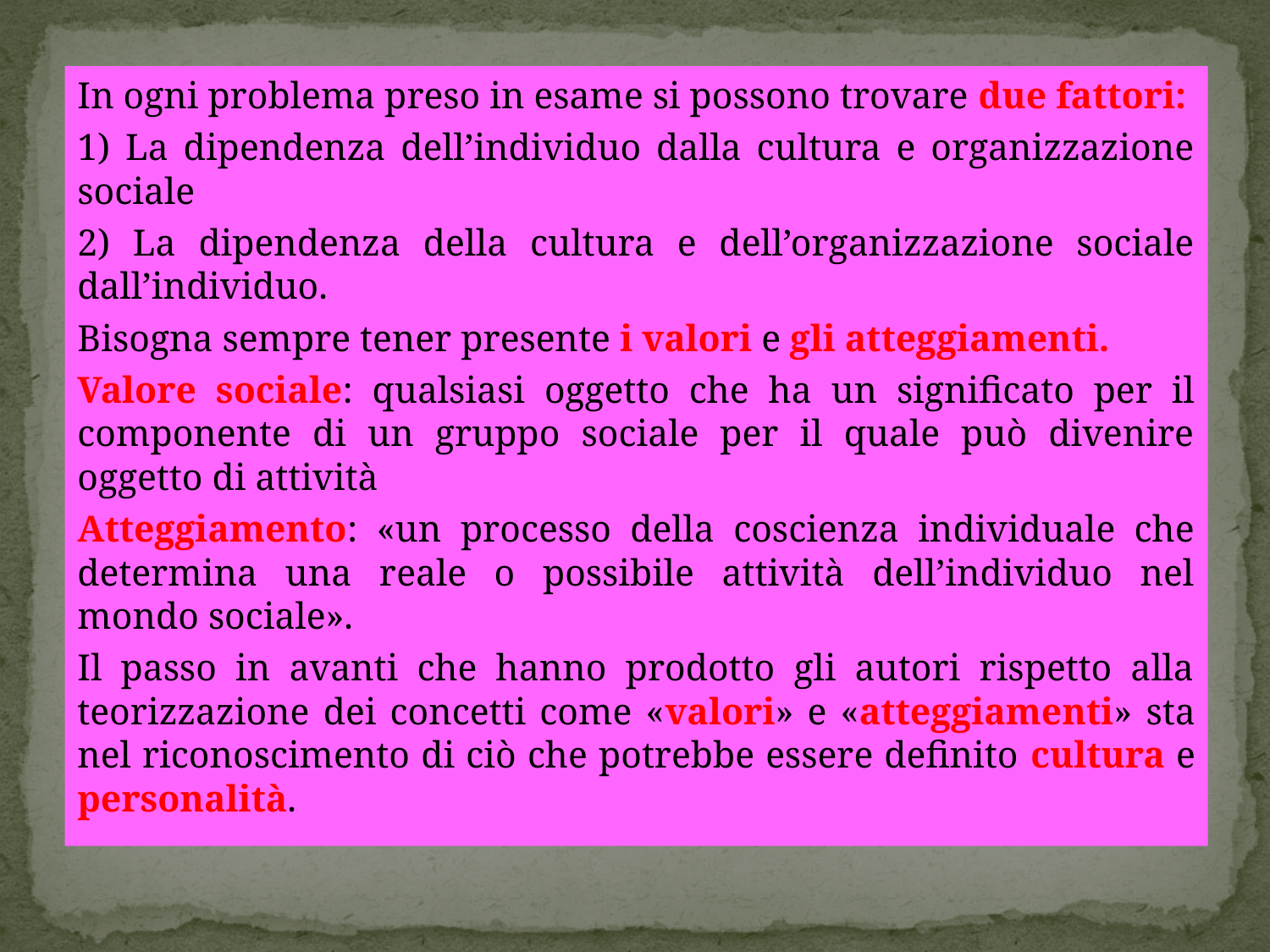

In ogni problema preso in esame si possono trovare due fattori:
1) La dipendenza dell’individuo dalla cultura e organizzazione sociale
2) La dipendenza della cultura e dell’organizzazione sociale dall’individuo.
Bisogna sempre tener presente i valori e gli atteggiamenti.
Valore sociale: qualsiasi oggetto che ha un significato per il componente di un gruppo sociale per il quale può divenire oggetto di attività
Atteggiamento: «un processo della coscienza individuale che determina una reale o possibile attività dell’individuo nel mondo sociale».
Il passo in avanti che hanno prodotto gli autori rispetto alla teorizzazione dei concetti come «valori» e «atteggiamenti» sta nel riconoscimento di ciò che potrebbe essere definito cultura e personalità.